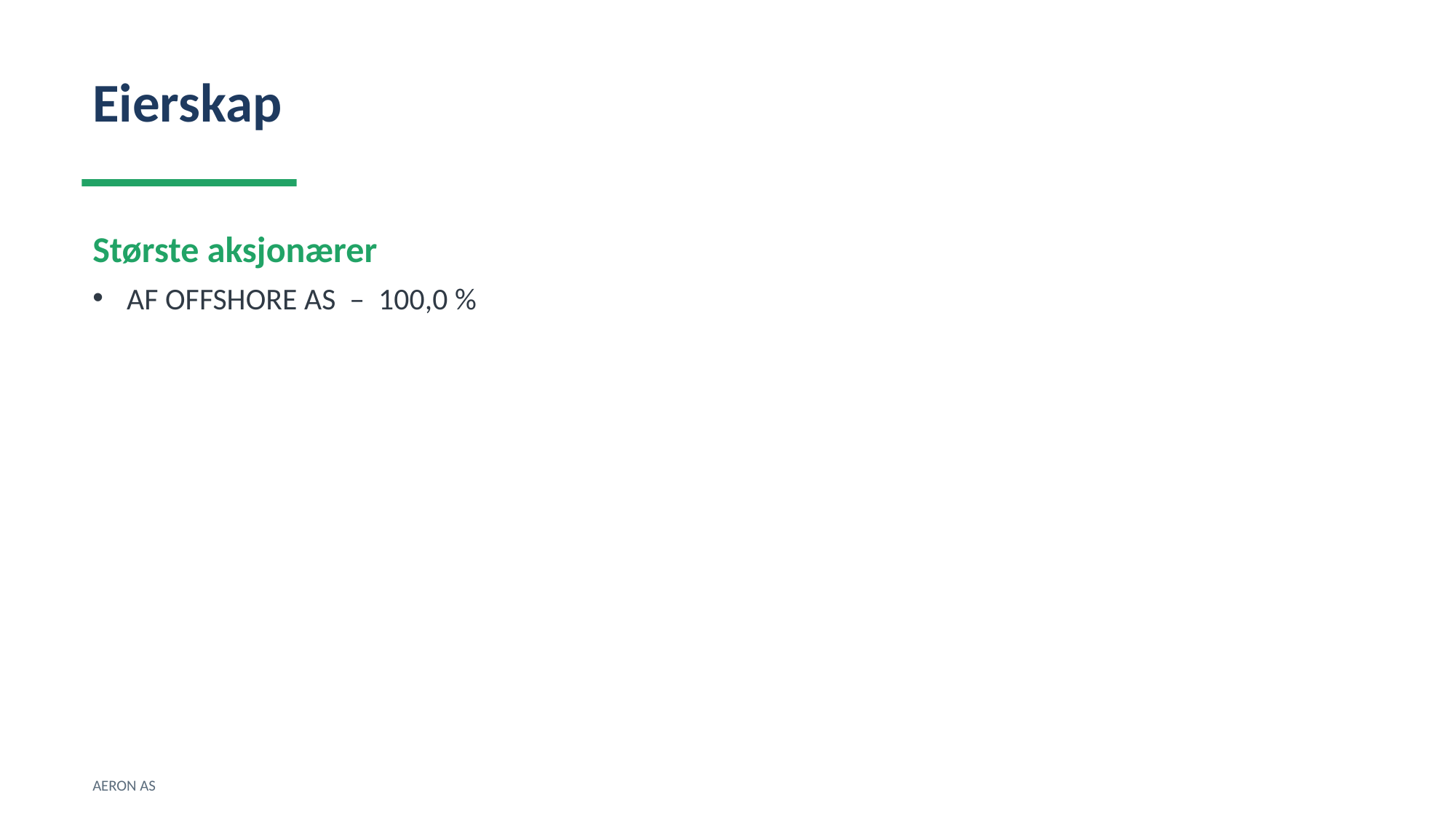

Eierskap

Største aksjonærer
AF OFFSHORE AS  –  100,0 %
AERON AS